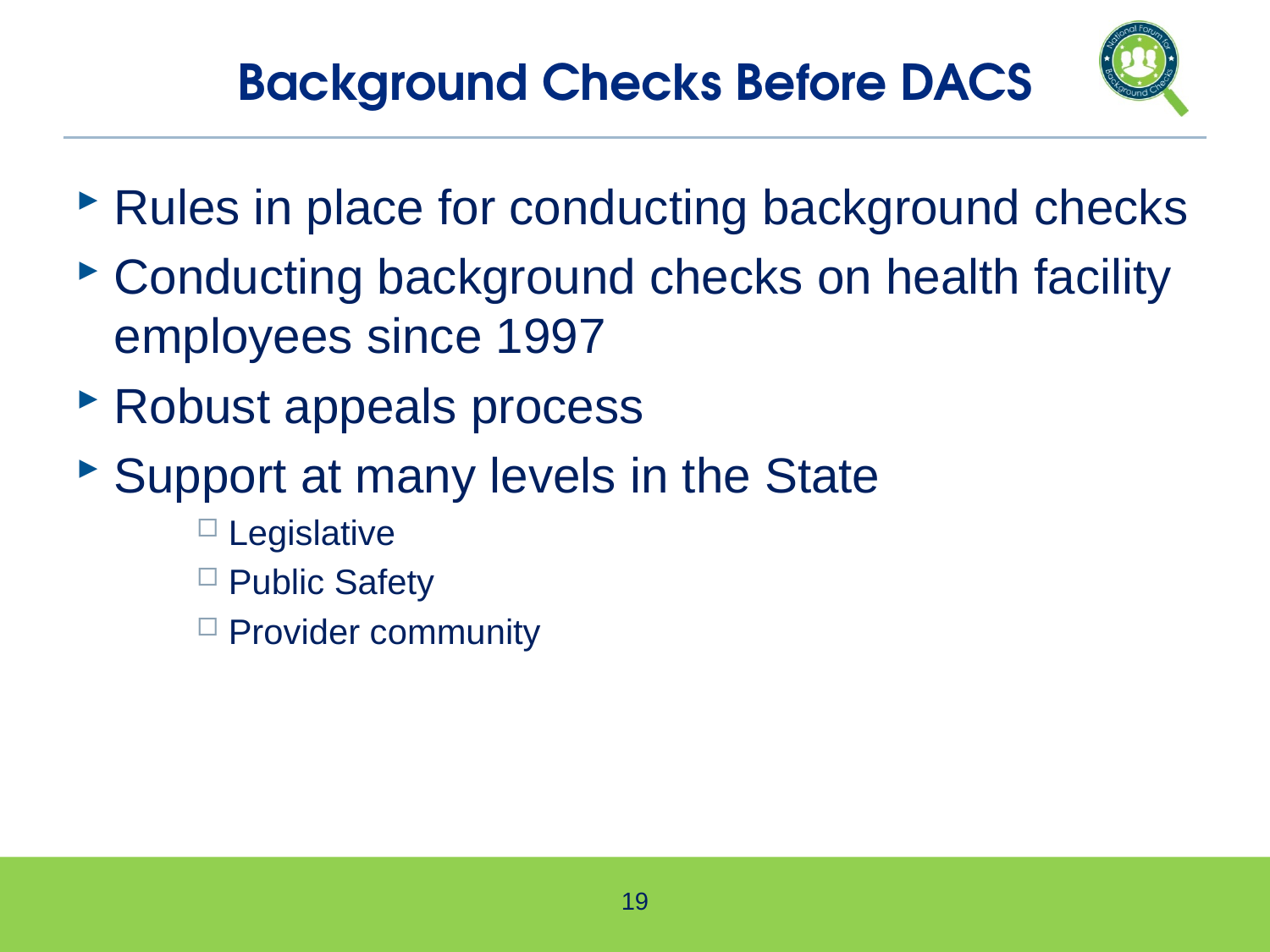

# Background Checks Before DACS
Rules in place for conducting background checks
Conducting background checks on health facility employees since 1997
Robust appeals process
Support at many levels in the State
Legislative
Public Safety
Provider community

19